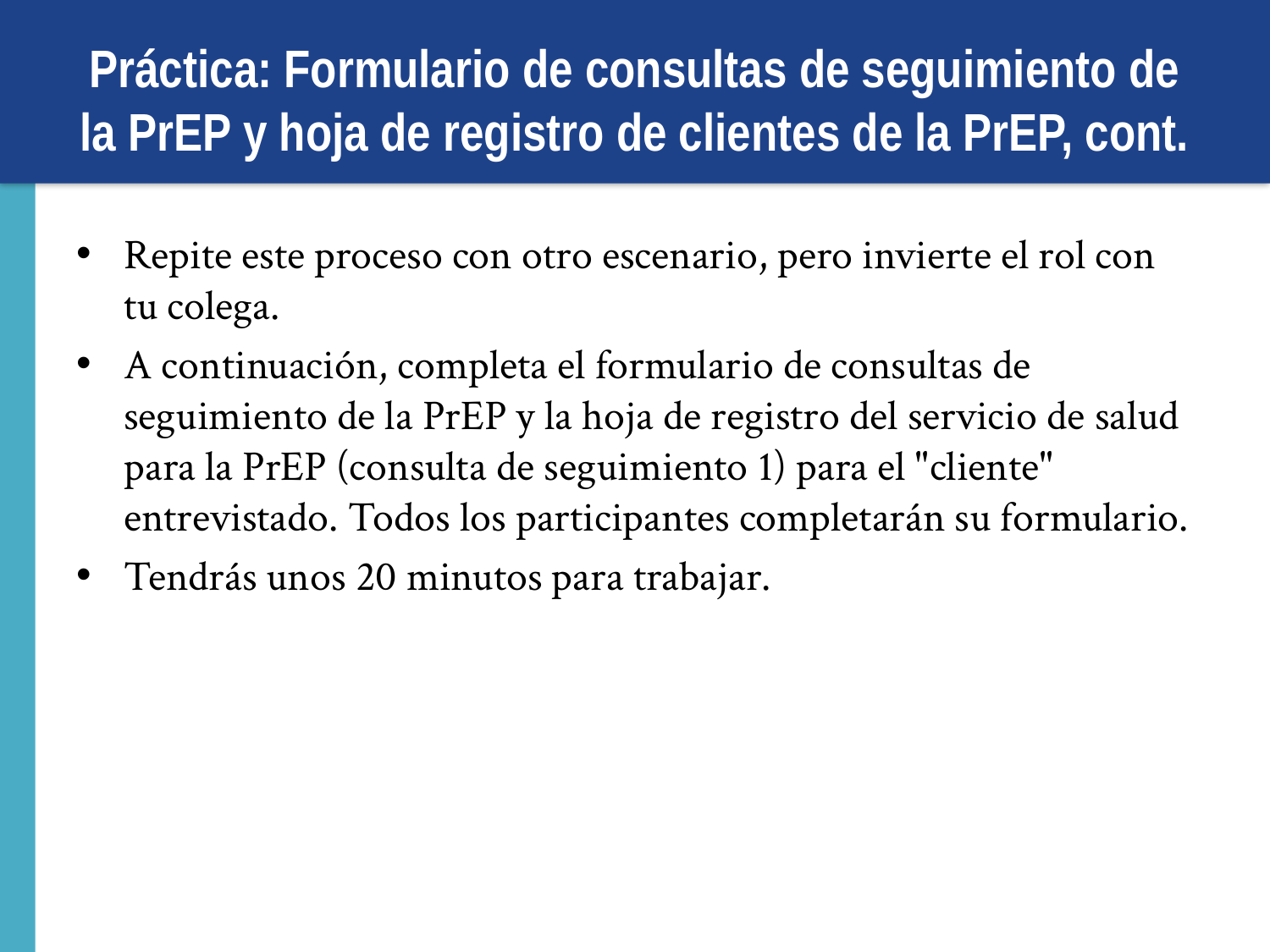

# Práctica: Formulario de consultas de seguimiento de la PrEP y hoja de registro de clientes de la PrEP, cont.
Repite este proceso con otro escenario, pero invierte el rol con tu colega.
A continuación, completa el formulario de consultas de seguimiento de la PrEP y la hoja de registro del servicio de salud para la PrEP (consulta de seguimiento 1) para el "cliente" entrevistado. Todos los participantes completarán su formulario.
Tendrás unos 20 minutos para trabajar.